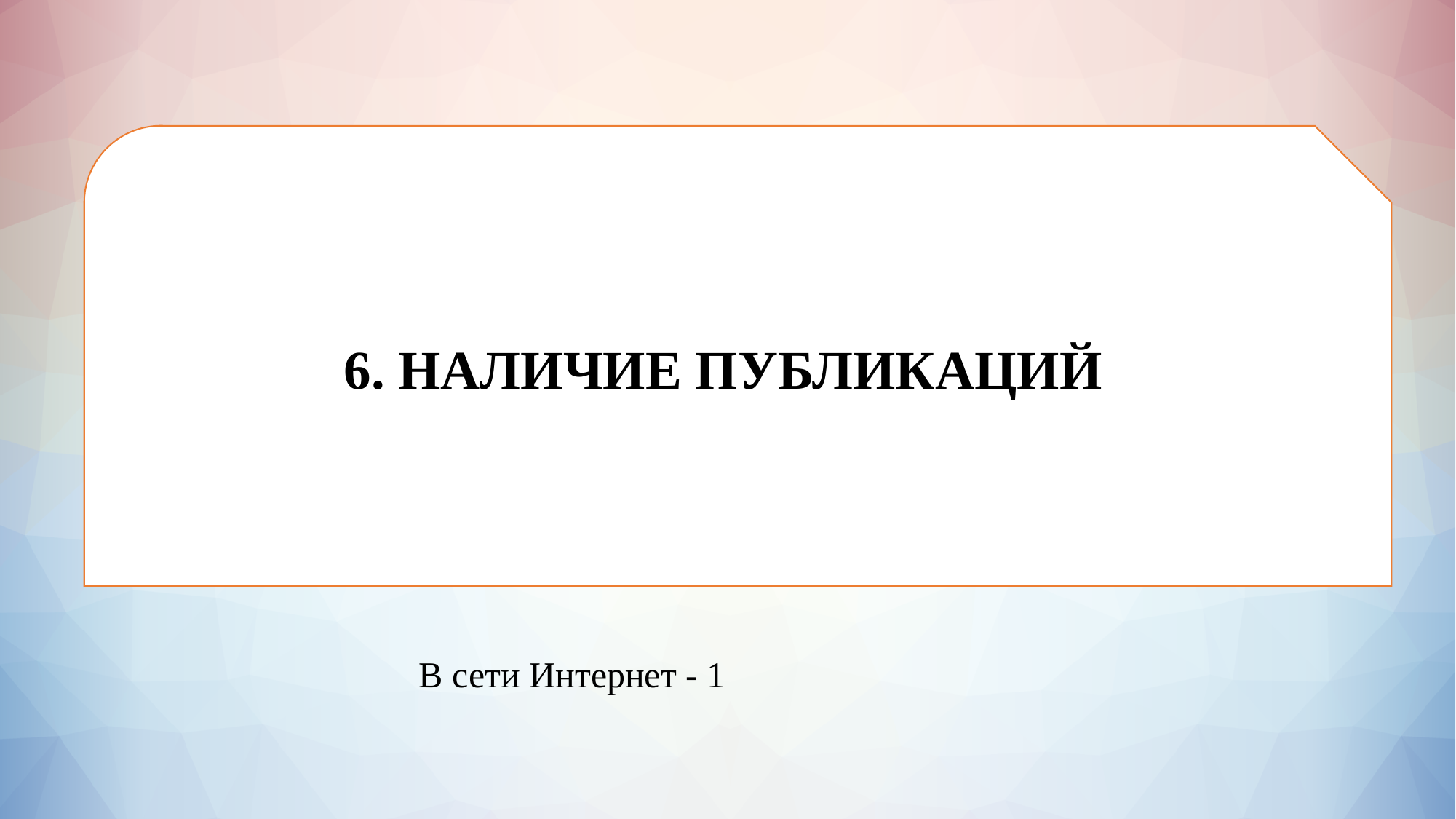

6. НАЛИЧИЕ ПУБЛИКАЦИЙ

В сети Интернет - 1